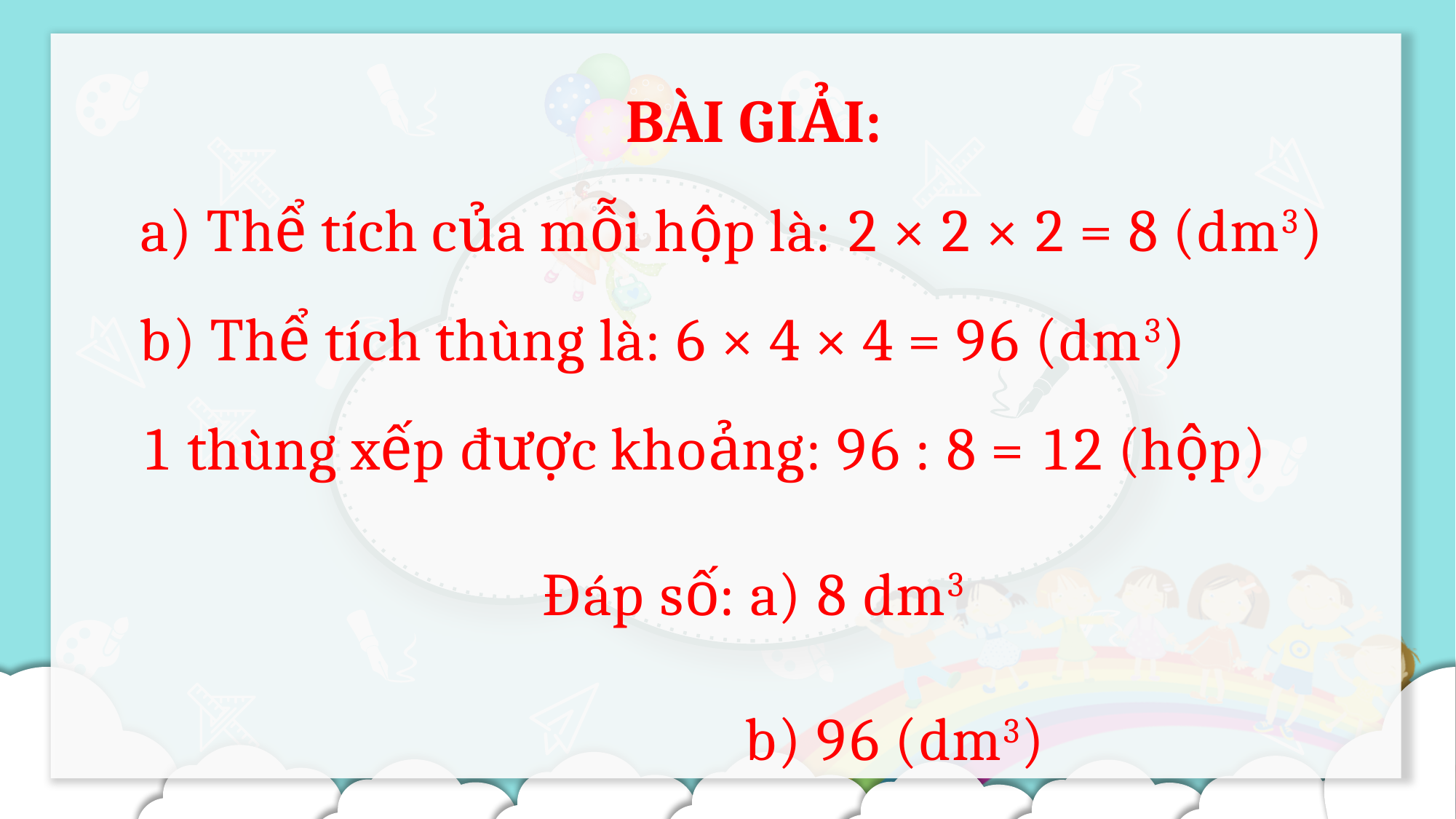

BÀI GIẢI:
a) Thể tích của mỗi hộp là: 2 × 2 × 2 = 8 (dm3)
b) Thể tích thùng là: 6 × 4 × 4 = 96 (dm3)
1 thùng xếp được khoảng: 96 : 8 = 12 (hộp)

Đáp số: a) 8 dm3

                                              b) 96 (dm3)